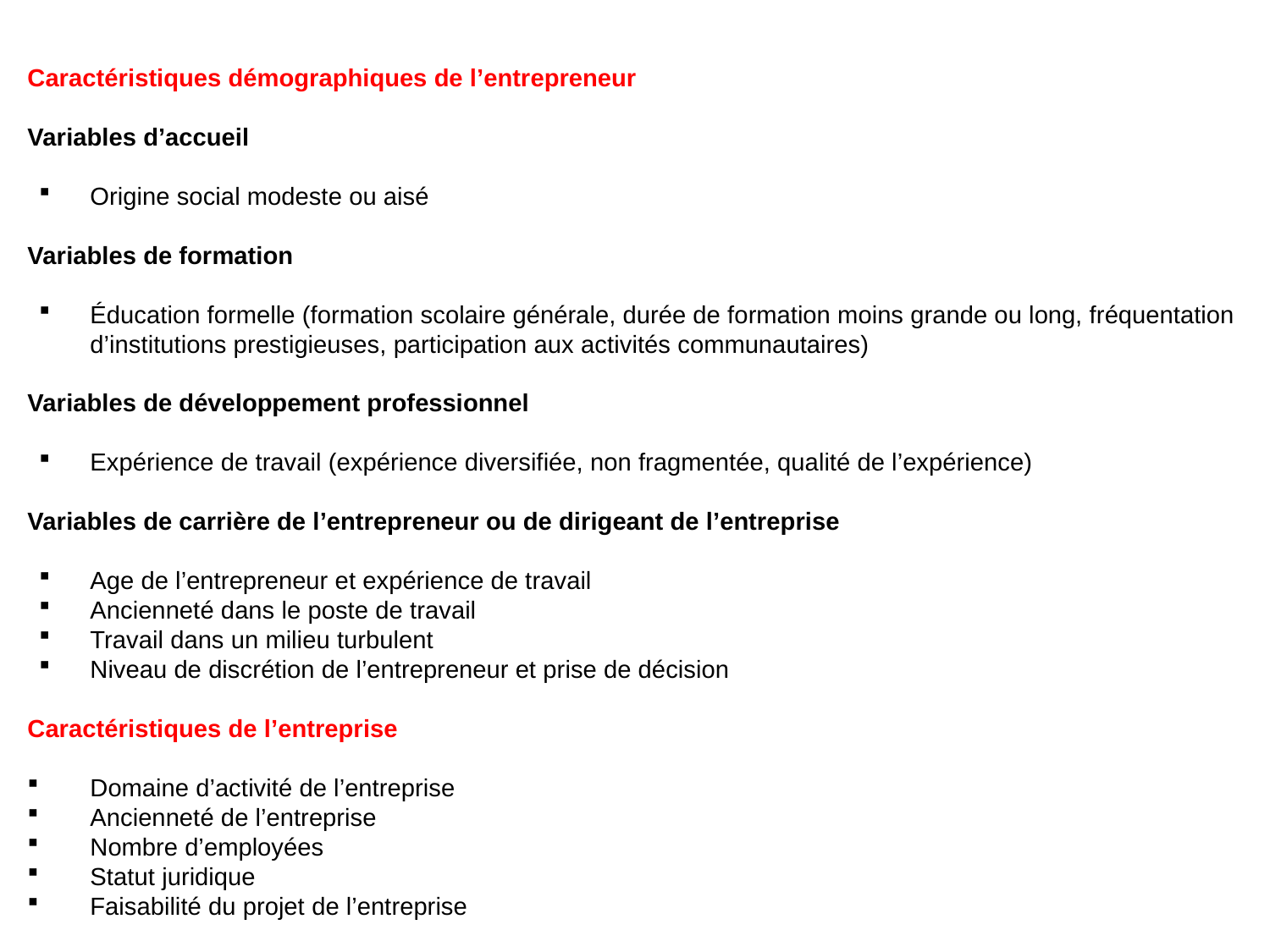

Caractéristiques démographiques de l’entrepreneur

Variables d’accueil

Origine social modeste ou aisé

Variables de formation

Éducation formelle (formation scolaire générale, durée de formation moins grande ou long, fréquentation d’institutions prestigieuses, participation aux activités communautaires)

Variables de développement professionnel

Expérience de travail (expérience diversifiée, non fragmentée, qualité de l’expérience)

Variables de carrière de l’entrepreneur ou de dirigeant de l’entreprise

Age de l’entrepreneur et expérience de travail
Ancienneté dans le poste de travail
Travail dans un milieu turbulent
Niveau de discrétion de l’entrepreneur et prise de décision

Caractéristiques de l’entreprise

Domaine d’activité de l’entreprise
Ancienneté de l’entreprise
Nombre d’employées
Statut juridique
Faisabilité du projet de l’entreprise